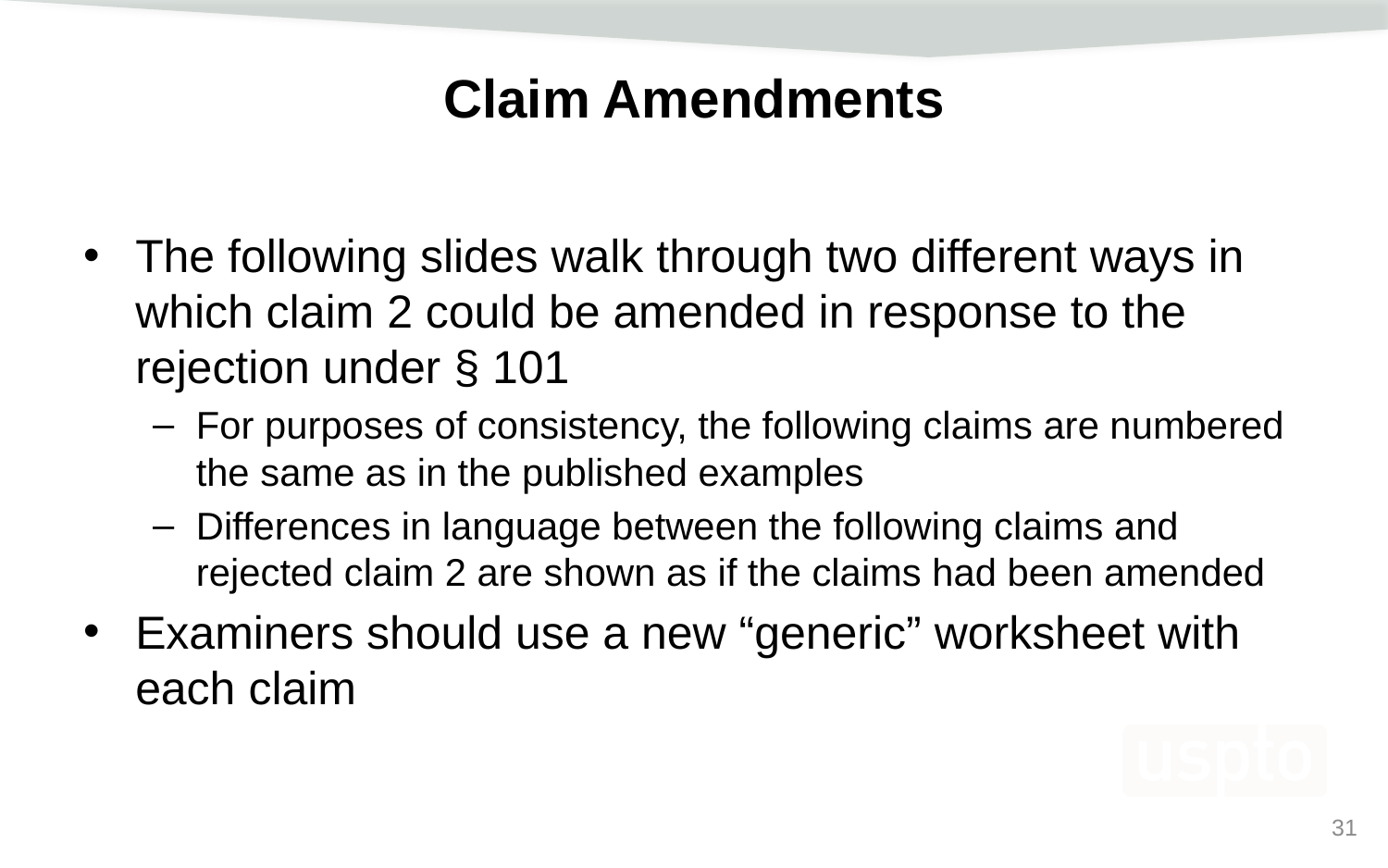

# Claim Amendments
The following slides walk through two different ways in which claim 2 could be amended in response to the rejection under § 101
For purposes of consistency, the following claims are numbered the same as in the published examples
Differences in language between the following claims and rejected claim 2 are shown as if the claims had been amended
Examiners should use a new “generic” worksheet with each claim
31